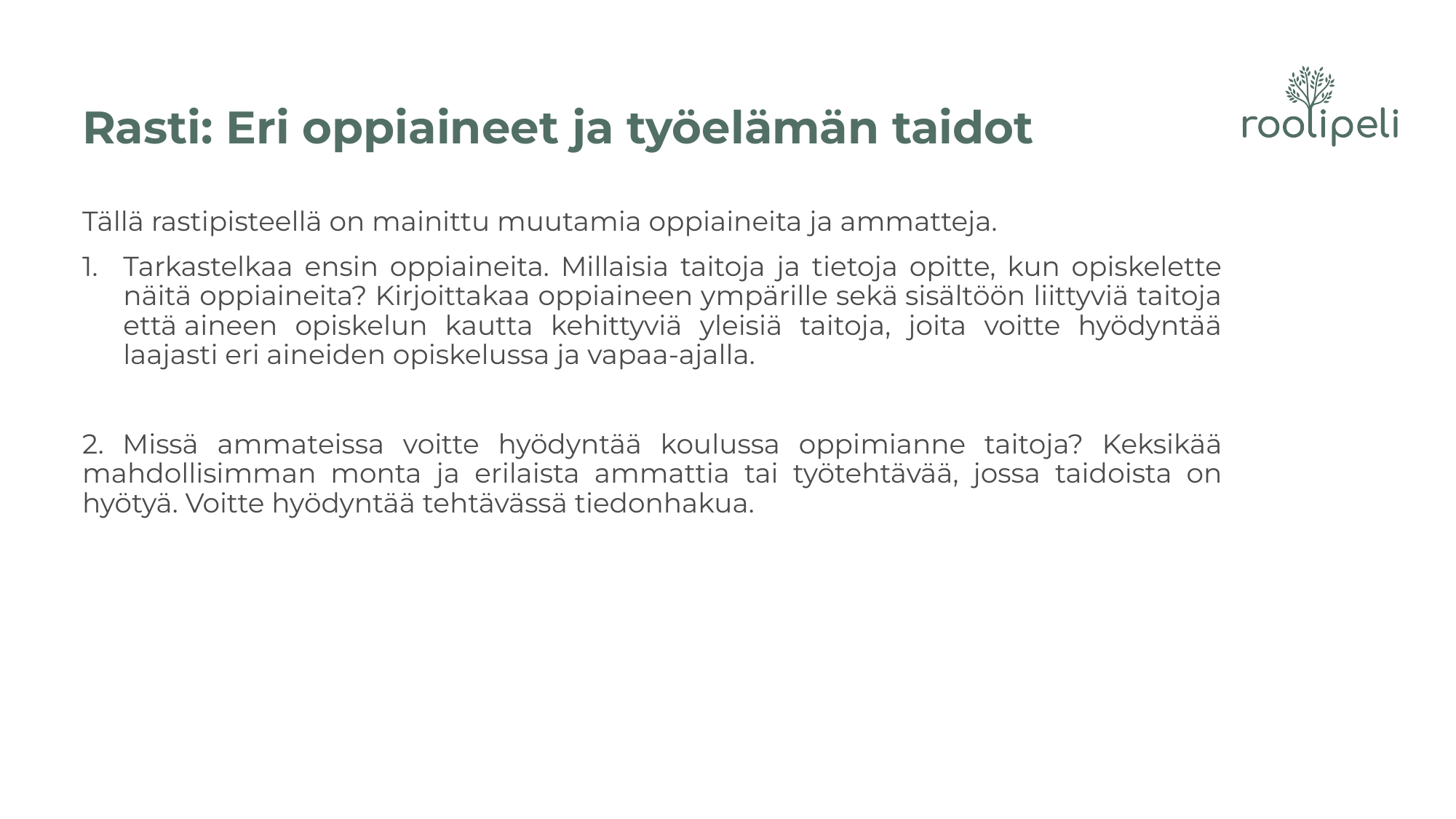

# Rasti: Eri oppiaineet ja työelämän taidot
Tällä rastipisteellä on mainittu muutamia oppiaineita ja ammatteja.
Tarkastelkaa ensin oppiaineita. Millaisia taitoja ja tietoja opitte, kun opiskelette näitä oppiaineita? Kirjoittakaa oppiaineen ympärille sekä sisältöön liittyviä taitoja että aineen opiskelun kautta kehittyviä yleisiä taitoja, joita voitte hyödyntää laajasti eri aineiden opiskelussa ja vapaa-ajalla.

2. Missä ammateissa voitte hyödyntää koulussa oppimianne taitoja? Keksikää mahdollisimman monta ja erilaista ammattia tai työtehtävää, jossa taidoista on hyötyä. Voitte hyödyntää tehtävässä tiedonhakua.